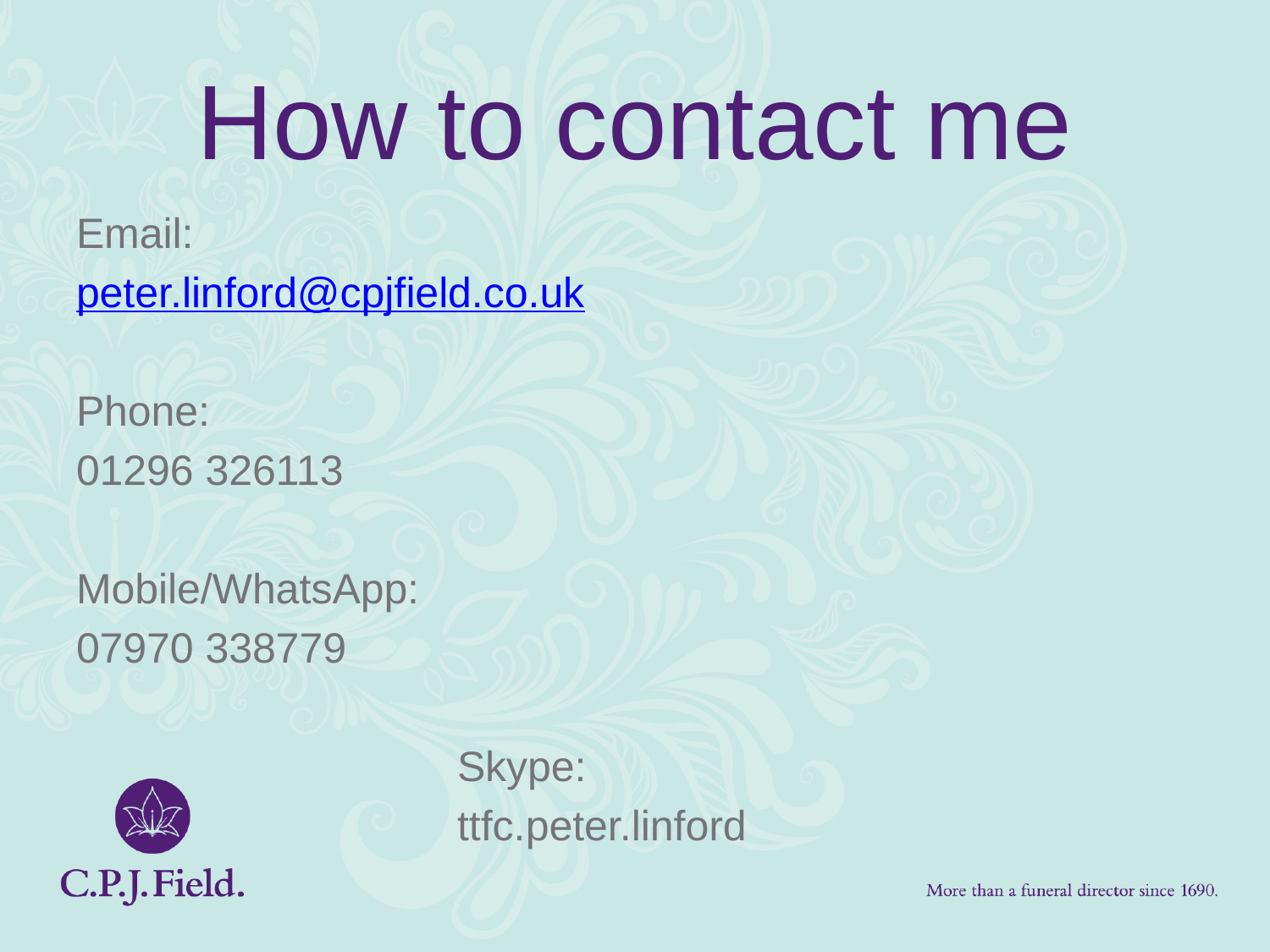

# How to contact me
Email:
peter.linford@cpjfield.co.uk

Phone:
01296 326113

Mobile/WhatsApp:
07970 338779

			Skype:
			ttfc.peter.linford